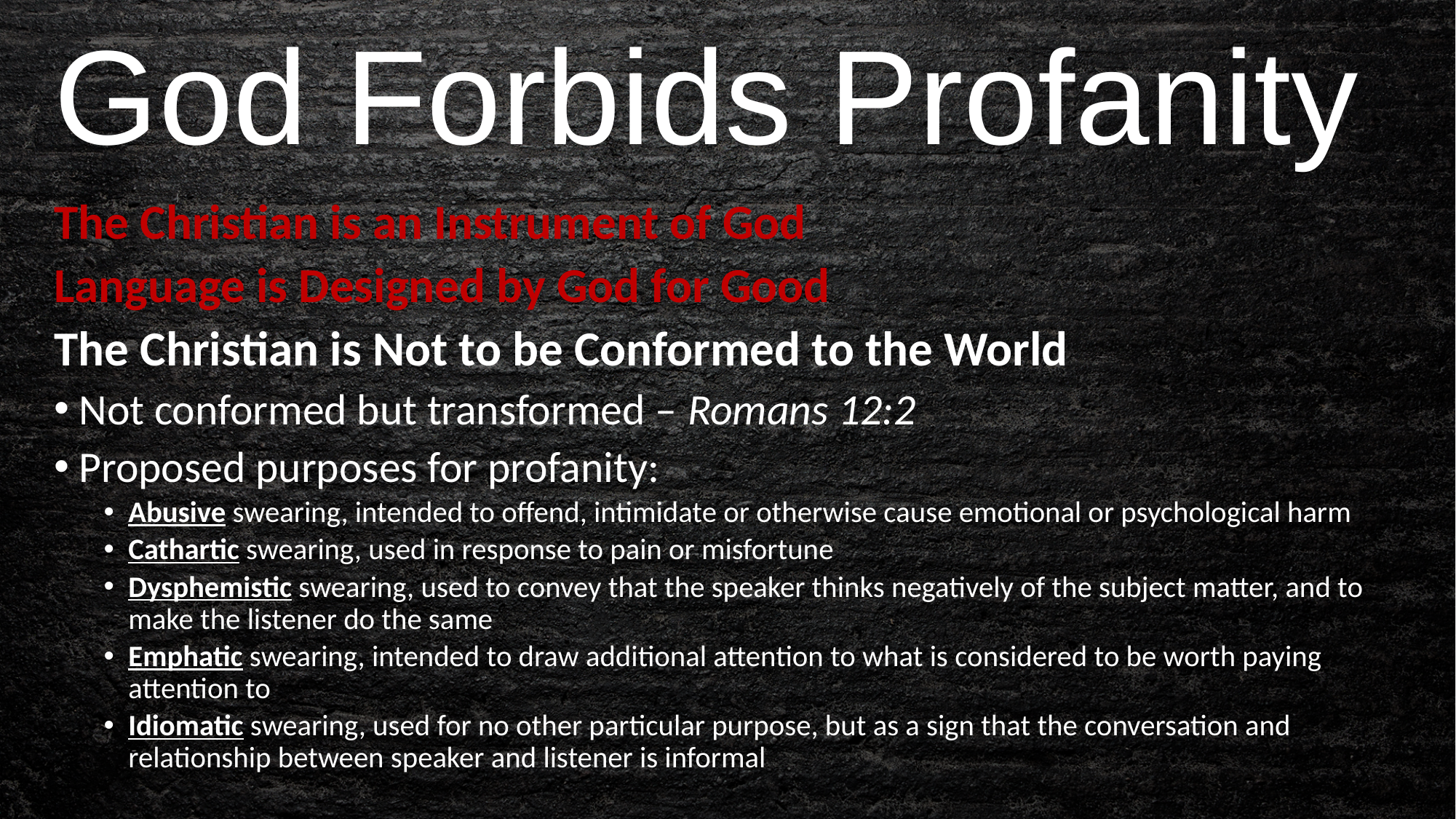

# God Forbids Profanity
The Christian is an Instrument of God
Language is Designed by God for Good
The Christian is Not to be Conformed to the World
Not conformed but transformed – Romans 12:2
Proposed purposes for profanity:
Abusive swearing, intended to offend, intimidate or otherwise cause emotional or psychological harm
Cathartic swearing, used in response to pain or misfortune
Dysphemistic swearing, used to convey that the speaker thinks negatively of the subject matter, and to make the listener do the same
Emphatic swearing, intended to draw additional attention to what is considered to be worth paying attention to
Idiomatic swearing, used for no other particular purpose, but as a sign that the conversation and relationship between speaker and listener is informal